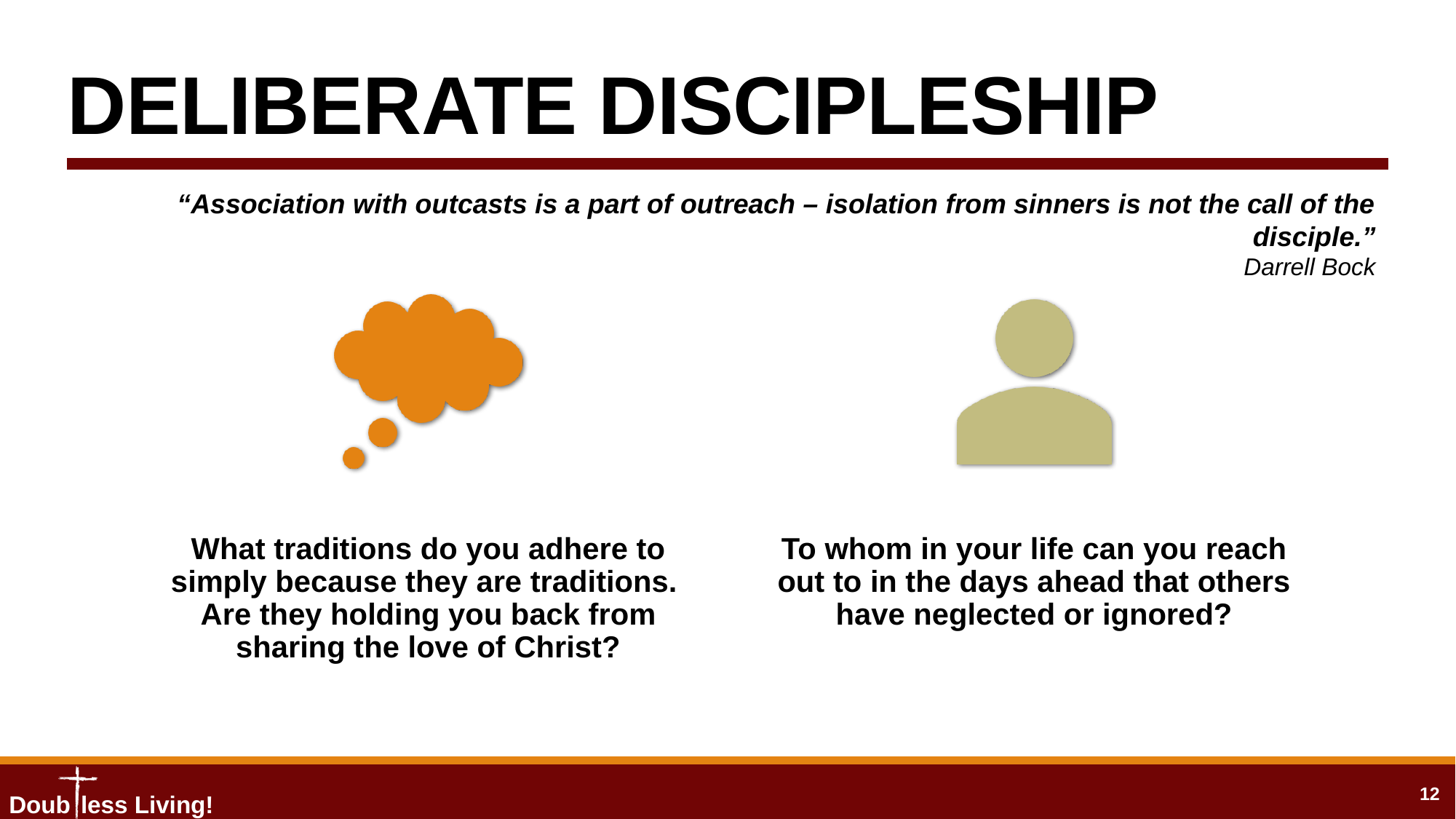

# Deliberate Discipleship
“Association with outcasts is a part of outreach – isolation from sinners is not the call of the disciple.”
Darrell Bock
What traditions do you adhere to simply because they are traditions.  Are they holding you back from sharing the love of Christ?
To whom in your life can you reach out to in the days ahead that others have neglected or ignored?
12